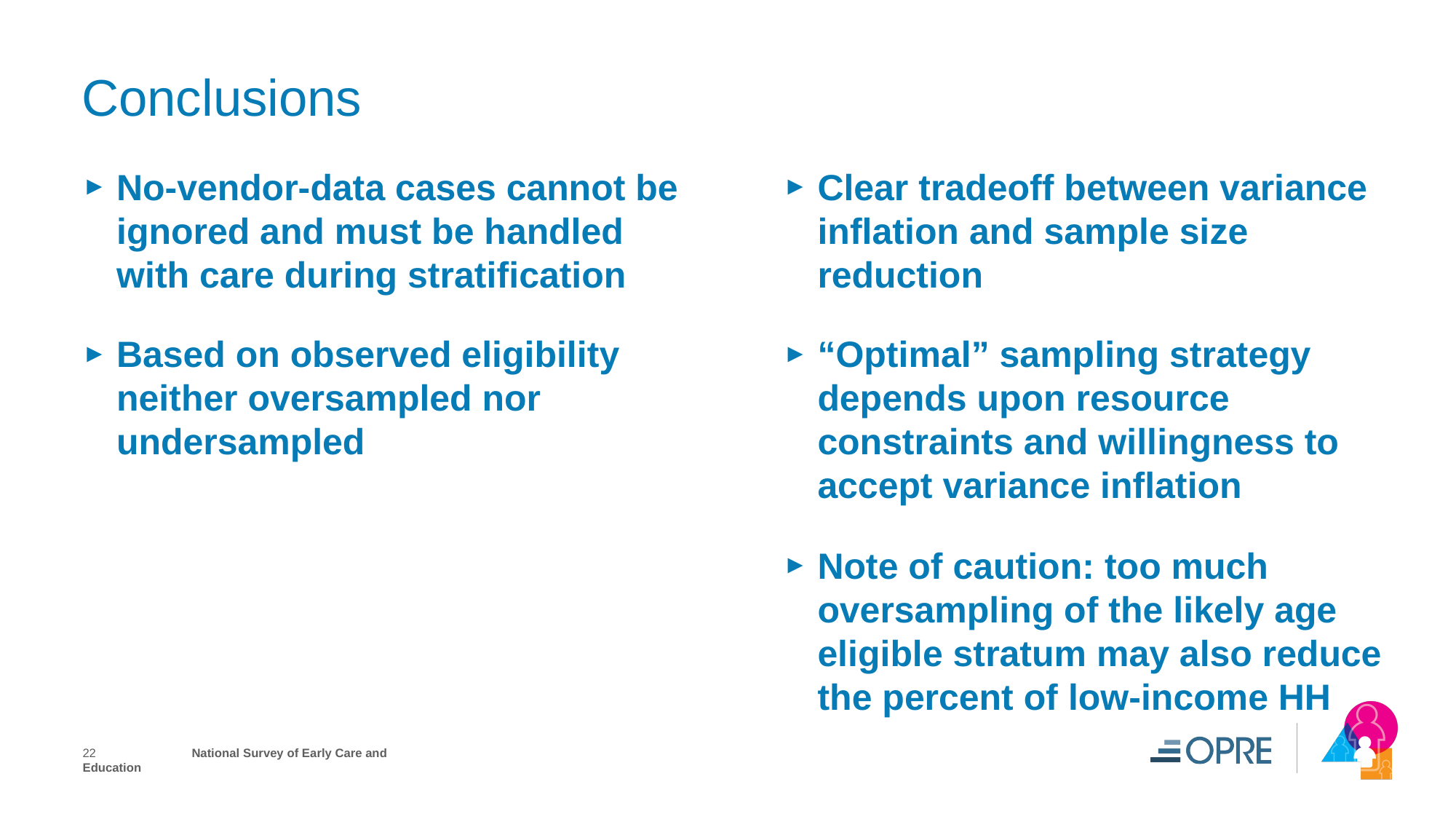

# Conclusions
No-vendor-data cases cannot be ignored and must be handled with care during stratification
Based on observed eligibility neither oversampled nor undersampled
Clear tradeoff between variance inflation and sample size reduction
“Optimal” sampling strategy depends upon resource constraints and willingness to accept variance inflation
Note of caution: too much oversampling of the likely age eligible stratum may also reduce the percent of low-income HH